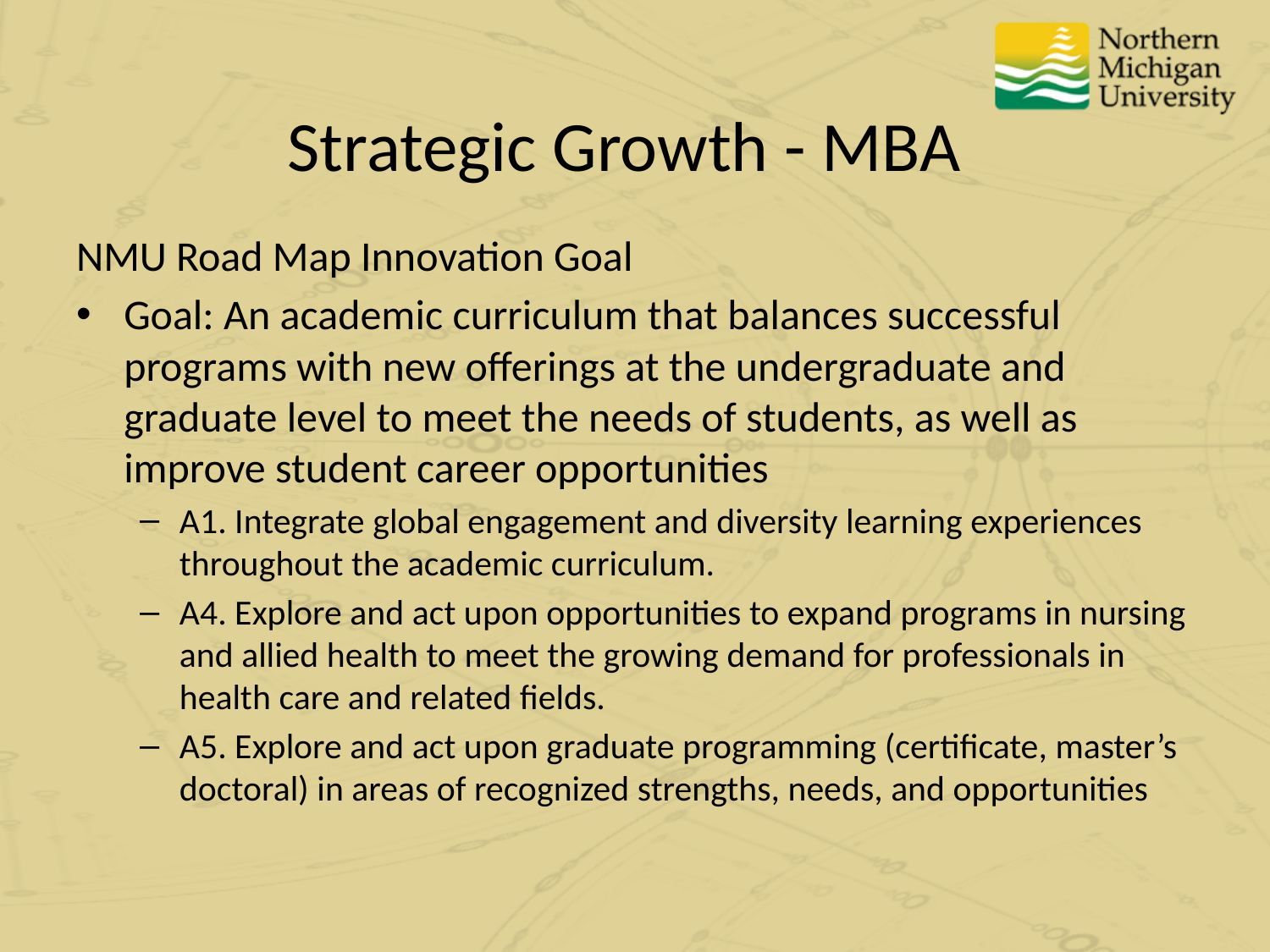

# Strategic Growth - MBA
NMU Road Map Innovation Goal
Goal: An academic curriculum that balances successful programs with new offerings at the undergraduate and graduate level to meet the needs of students, as well as improve student career opportunities
A1. Integrate global engagement and diversity learning experiences throughout the academic curriculum.
A4. Explore and act upon opportunities to expand programs in nursing and allied health to meet the growing demand for professionals in health care and related fields.
A5. Explore and act upon graduate programming (certificate, master’s doctoral) in areas of recognized strengths, needs, and opportunities